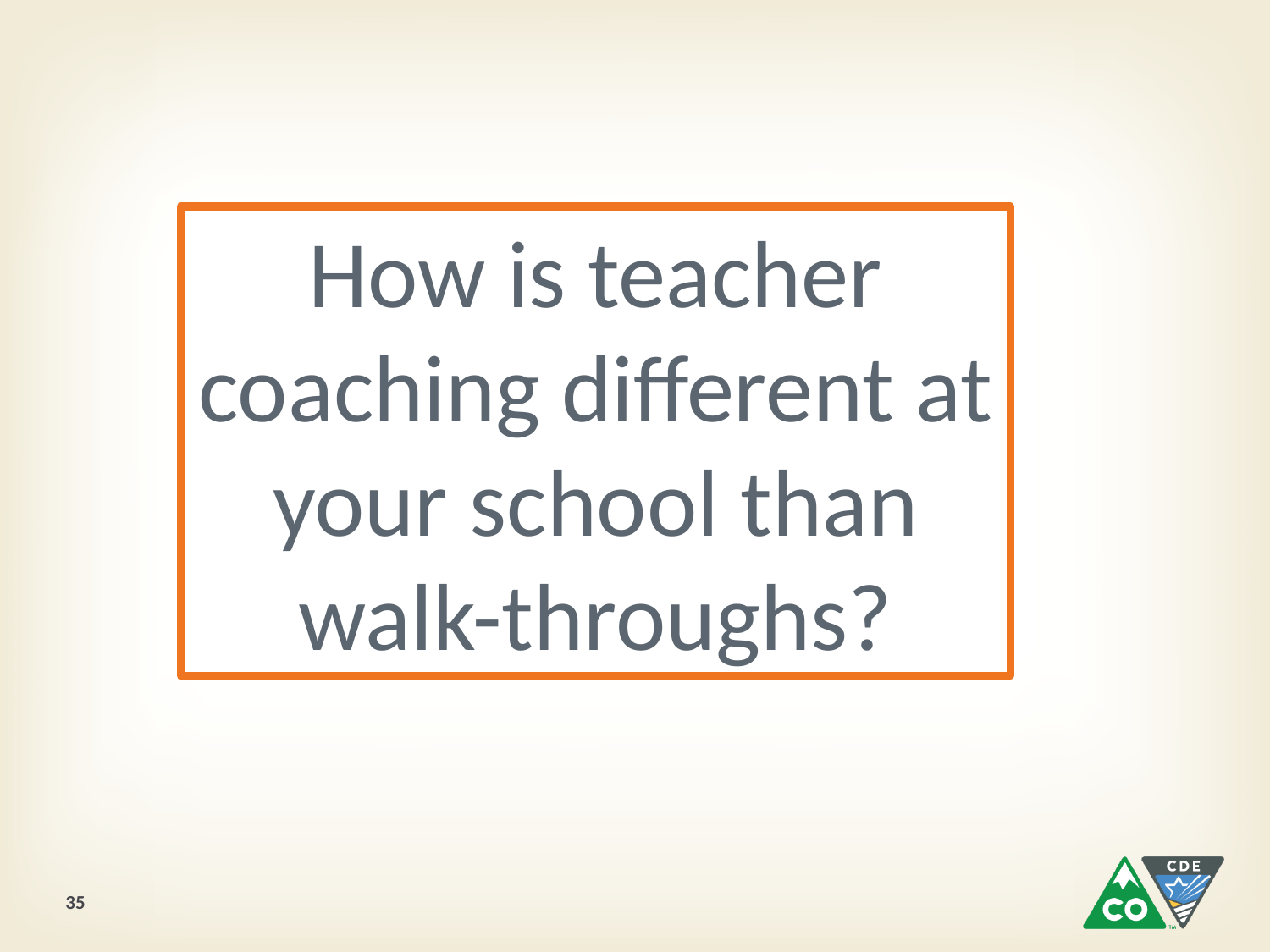

How is teacher coaching different at your school than walk-throughs?
35